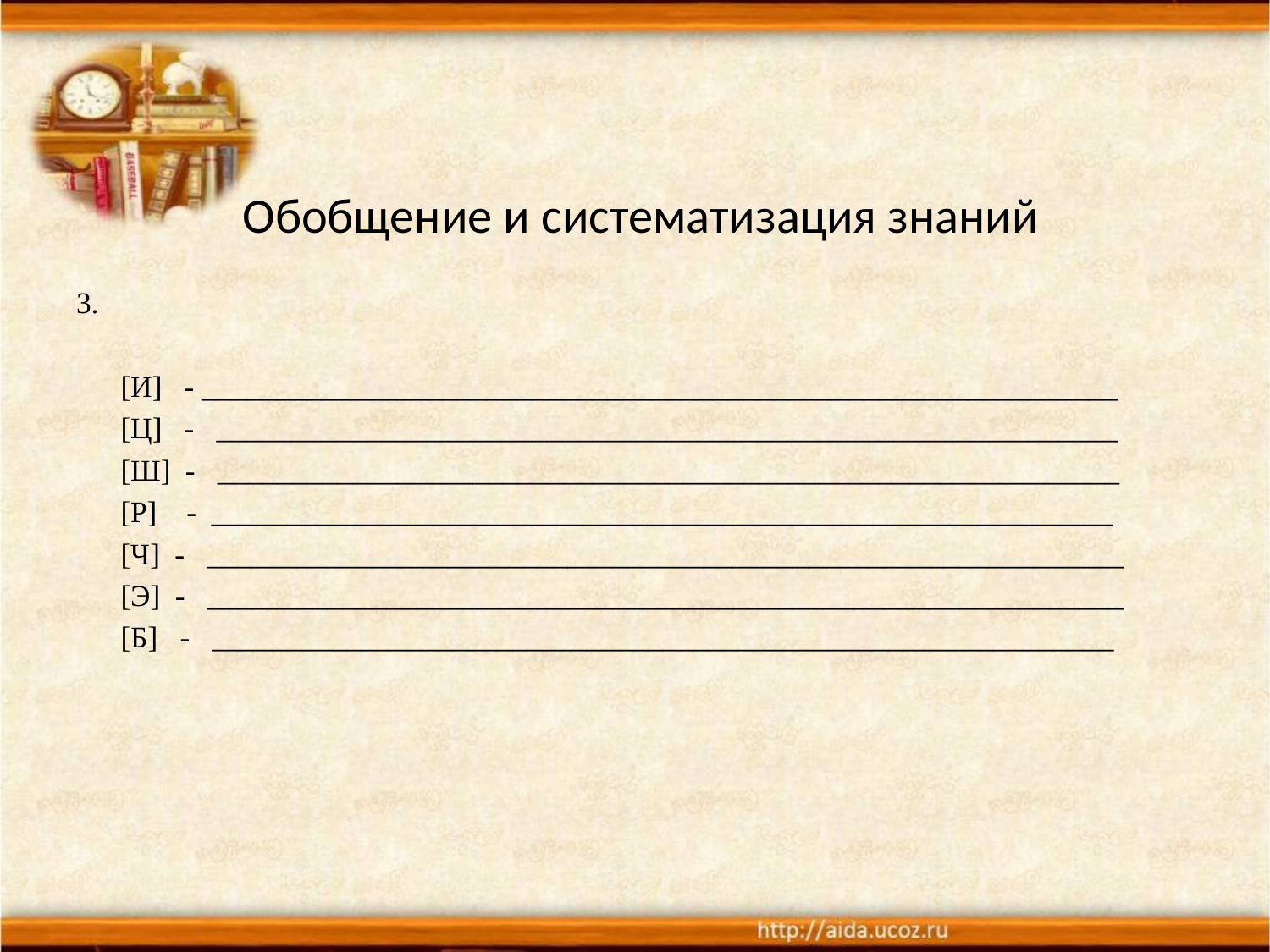

# Обобщение и систематизация знаний
3.

      [И]   - _____________________________________________________________
      [Ц]   -   ____________________________________________________________
      [Ш]  -   ____________________________________________________________
      [Р]    -  ____________________________________________________________
      [Ч]  -   _____________________________________________________________
      [Э]  -   _____________________________________________________________
      [Б]   -   ____________________________________________________________